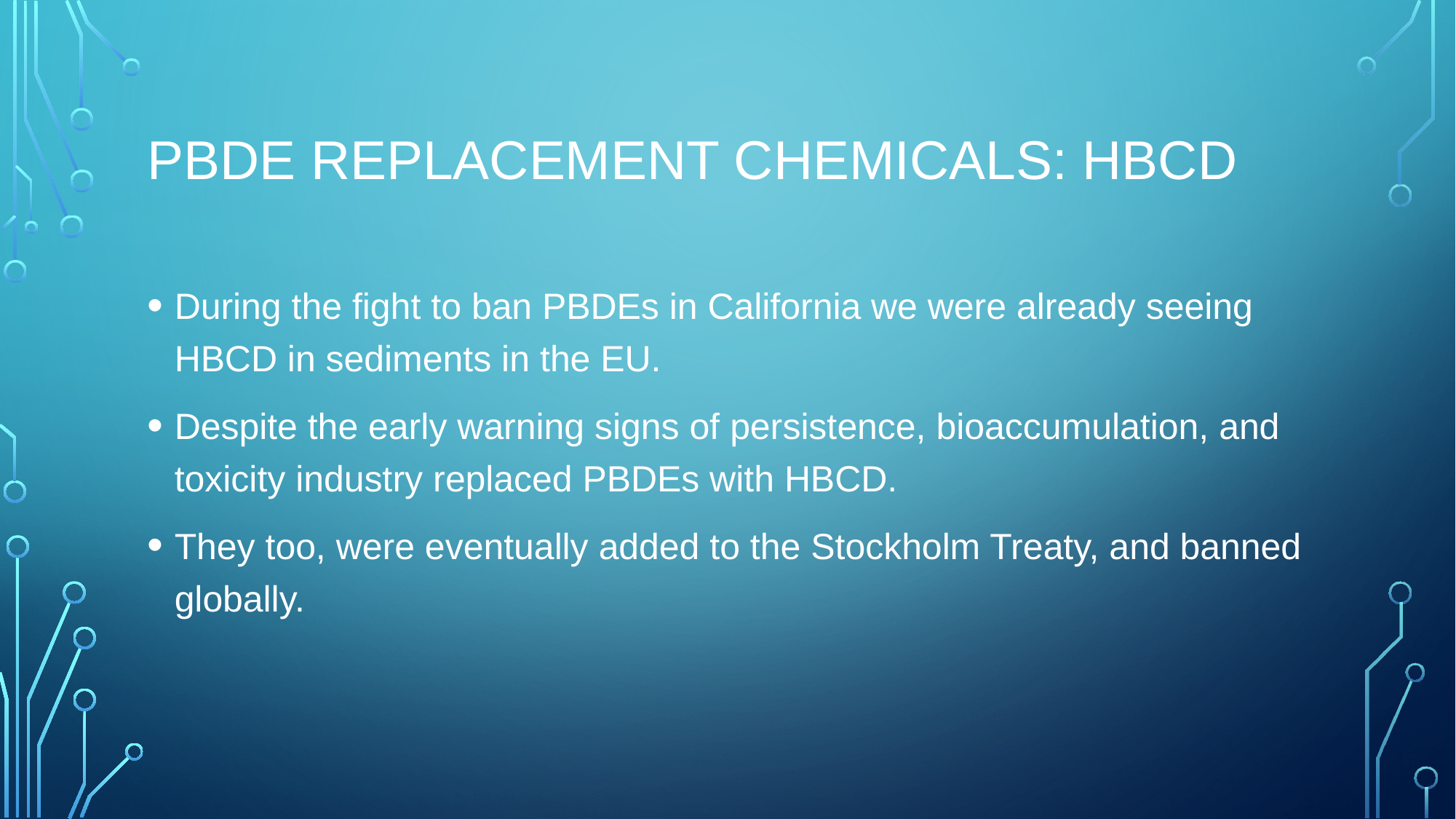

# PBDE replacement chemicals: HBCD
During the fight to ban PBDEs in California we were already seeing HBCD in sediments in the EU.
Despite the early warning signs of persistence, bioaccumulation, and toxicity industry replaced PBDEs with HBCD.
They too, were eventually added to the Stockholm Treaty, and banned globally.